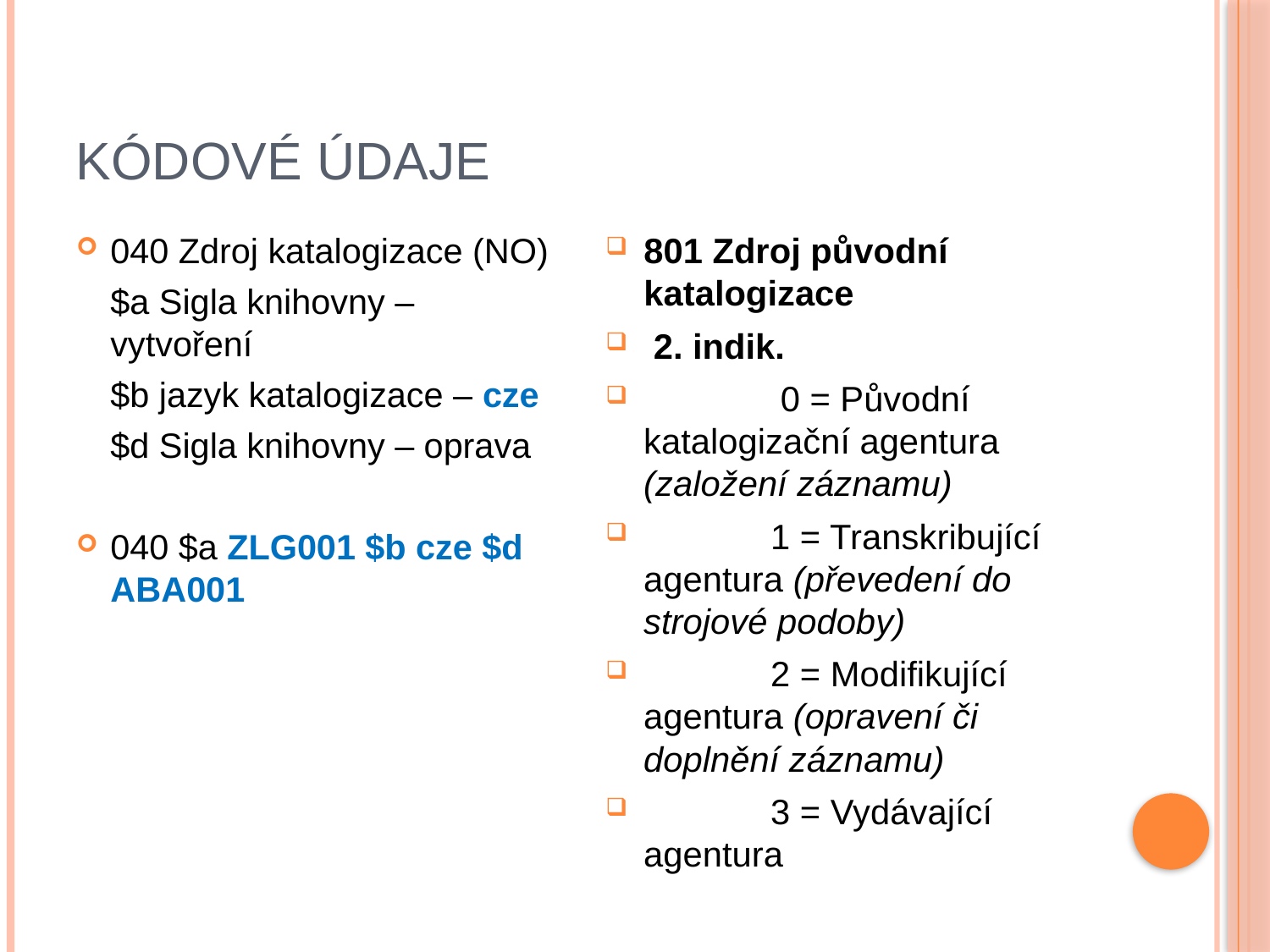

# Kódové údaje
040 Zdroj katalogizace (NO)
		$a Sigla knihovny – vytvoření
		$b jazyk katalogizace – cze
		$d Sigla knihovny – oprava

040 $a ZLG001 $b cze $d ABA001

801 Zdroj původní katalogizace
 2. indik.
	 0 = Původní katalogizační agentura (založení záznamu)
	1 = Transkribující agentura (převedení do strojové podoby)
	2 = Modifikující agentura (opravení či doplnění záznamu)
	3 = Vydávající agentura